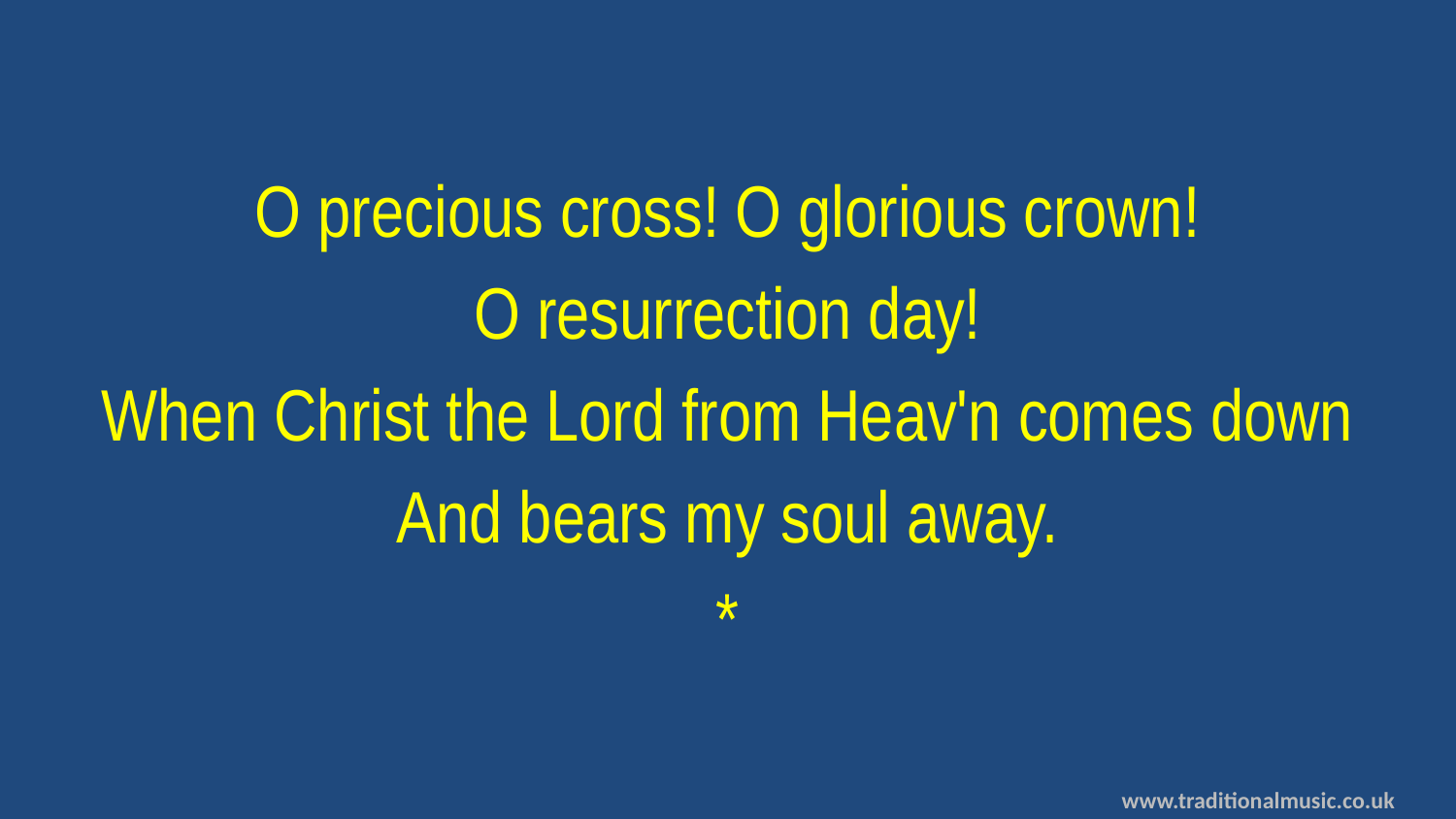

O precious cross! O glorious crown!
O resurrection day!
When Christ the Lord from Heav'n comes down
And bears my soul away.
*